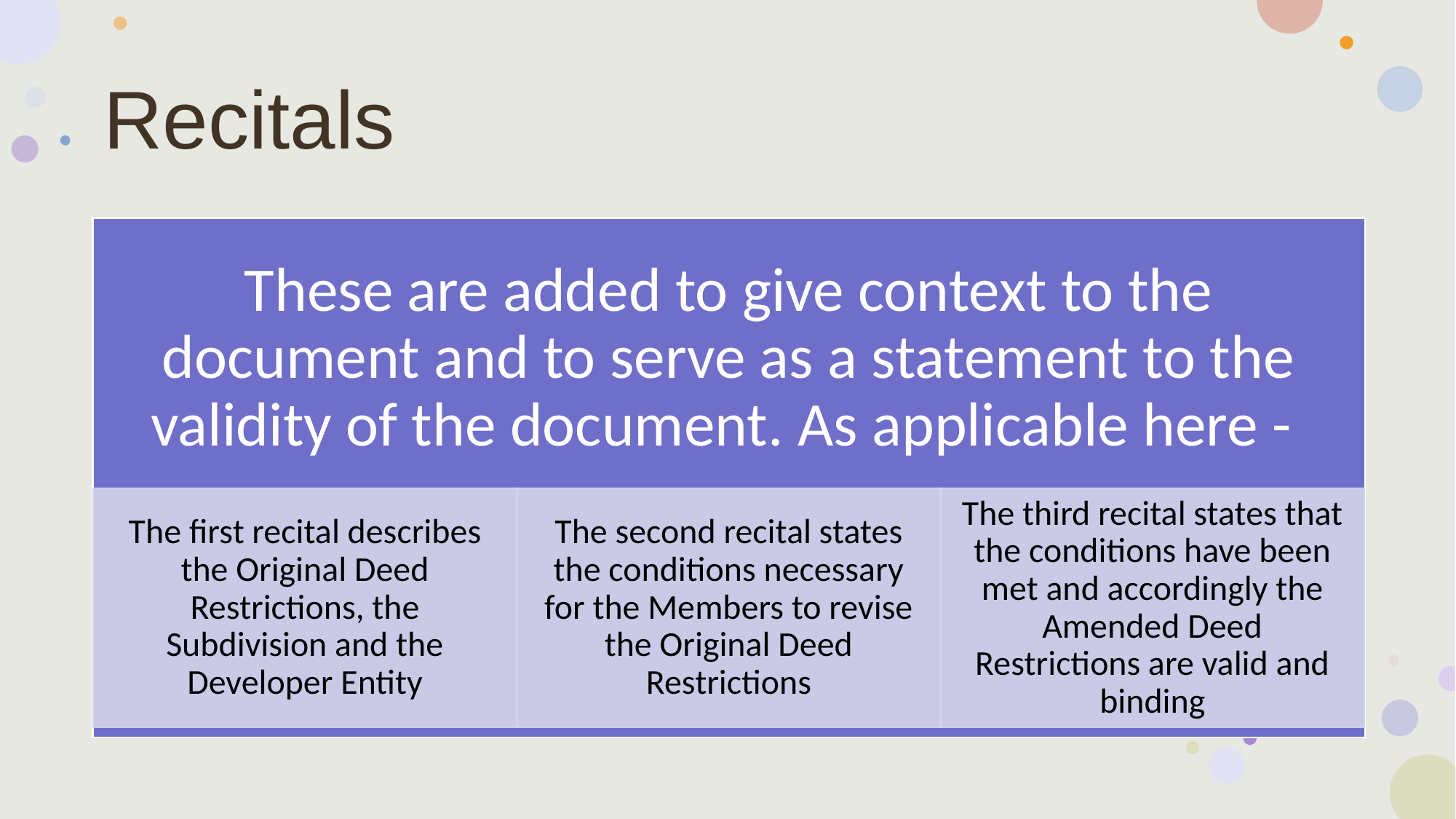

# Recitals
These are added to give context to the document and to serve as a statement to the validity of the document. As applicable here -
The first recital describes the Original Deed Restrictions, the Subdivision and the Developer Entity
The second recital states the conditions necessary for the Members to revise the Original Deed Restrictions
The third recital states that the conditions have been met and accordingly the Amended Deed Restrictions are valid and binding